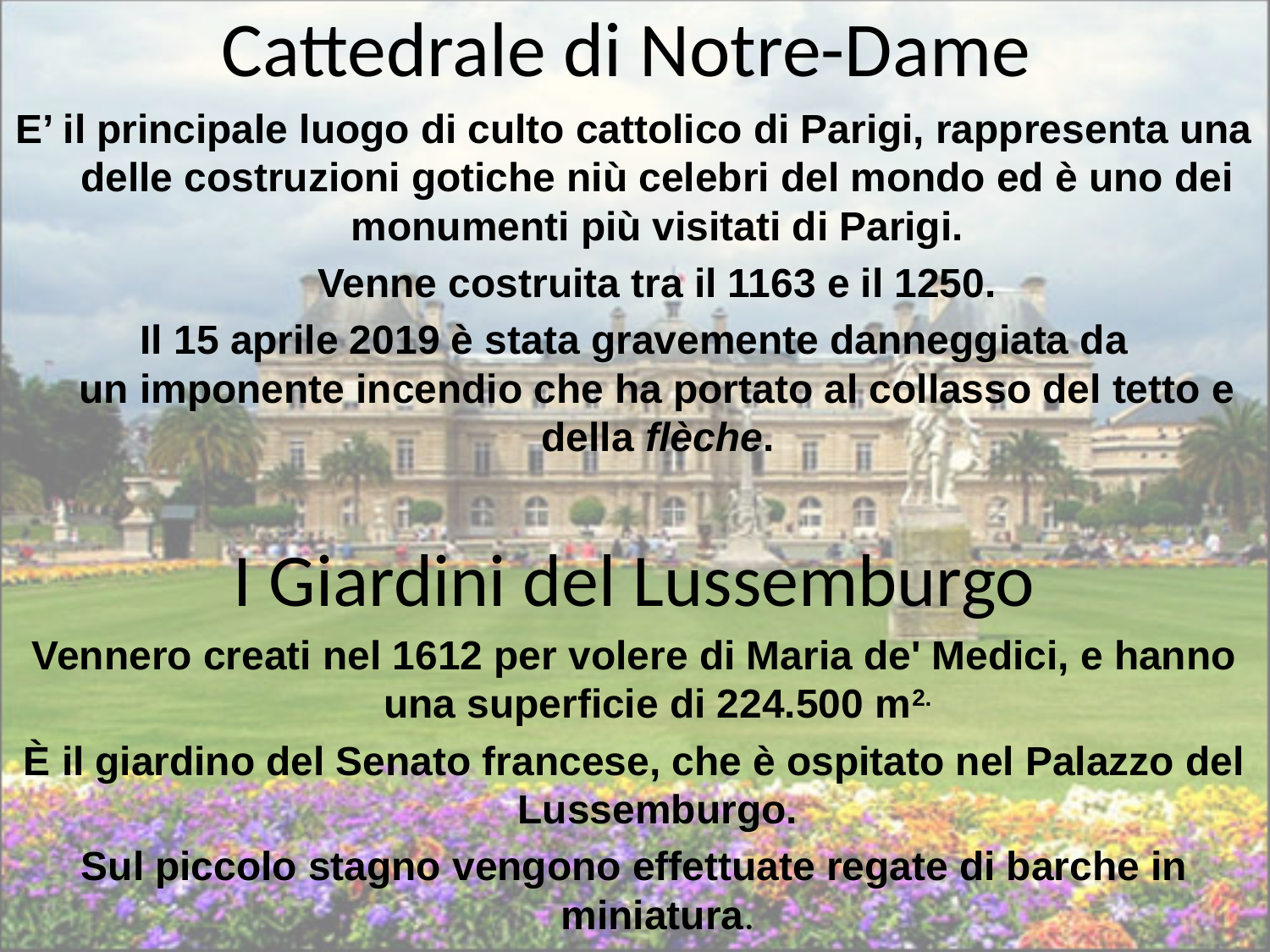

# Cattedrale di Notre-Dame
E’ il principale luogo di culto cattolico di Parigi, rappresenta una delle costruzioni gotiche niù celebri del mondo ed è uno dei monumenti più visitati di Parigi.
	Venne costruita tra il 1163 e il 1250.
Il 15 aprile 2019 è stata gravemente danneggiata da un imponente incendio che ha portato al collasso del tetto e della flèche.

I Giardini del Lussemburgo
Vennero creati nel 1612 per volere di Maria de' Medici, e hanno una superficie di 224.500 m2.
È il giardino del Senato francese, che è ospitato nel Palazzo del Lussemburgo.
Sul piccolo stagno vengono effettuate regate di barche in miniatura.